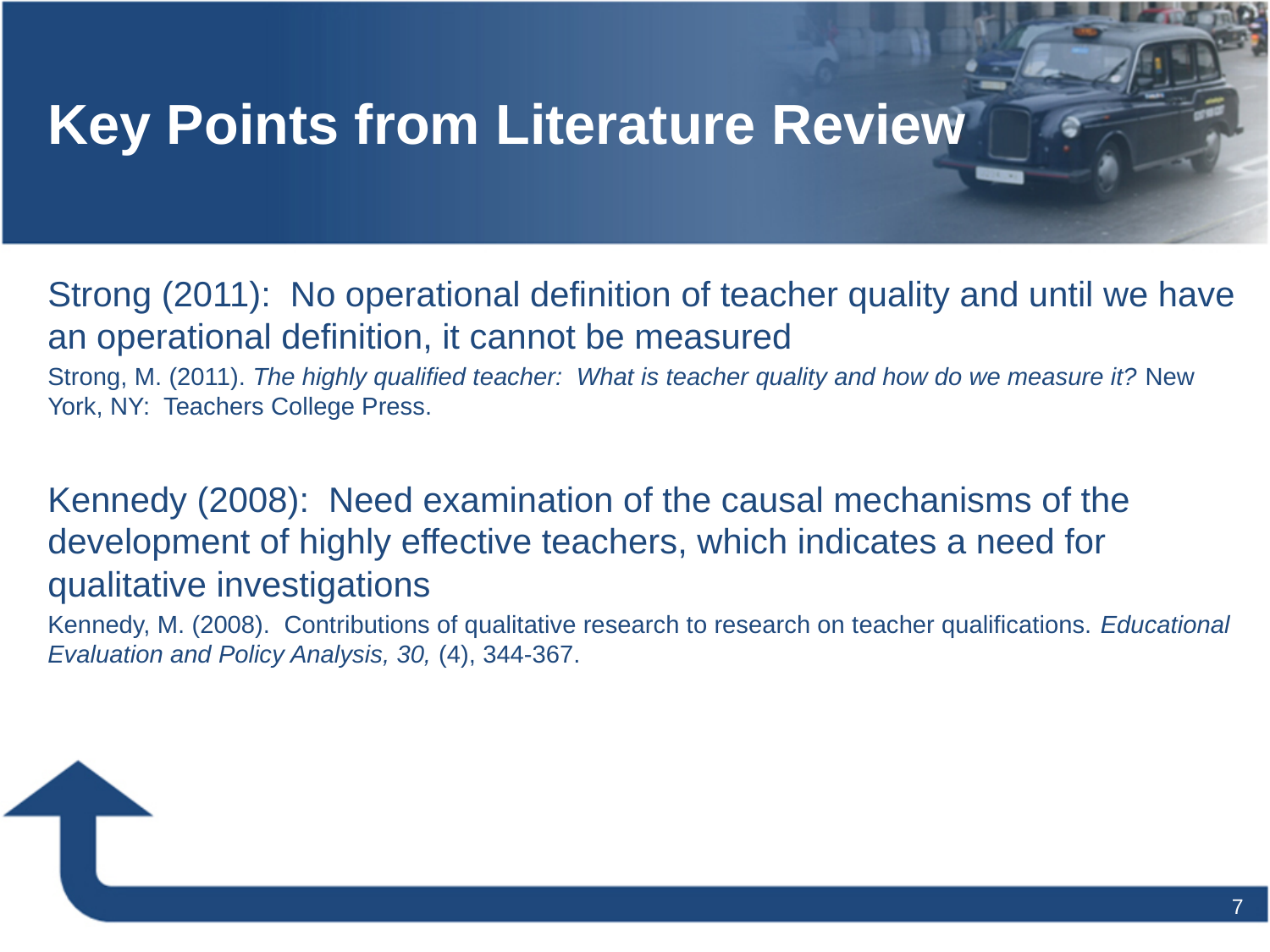

# Key Points from Literature Review
Strong (2011):  No operational definition of teacher quality and until we have an operational definition, it cannot be measured
Strong, M. (2011). The highly qualified teacher:  What is teacher quality and how do we measure it? New York, NY:  Teachers College Press.

Kennedy (2008):  Need examination of the causal mechanisms of the development of highly effective teachers, which indicates a need for qualitative investigations
Kennedy, M. (2008).  Contributions of qualitative research to research on teacher qualifications. Educational Evaluation and Policy Analysis, 30, (4), 344-367.
7